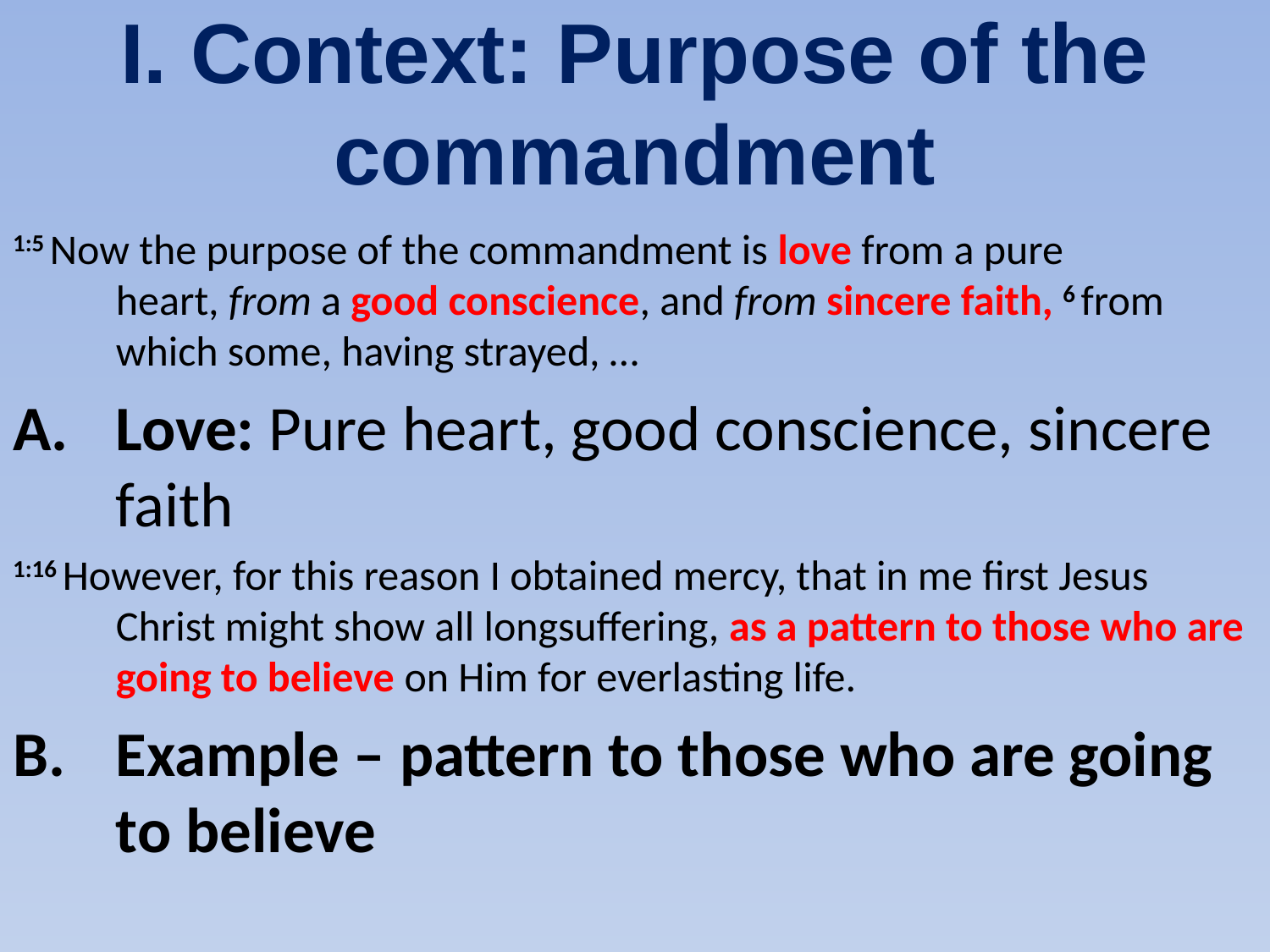

# I. Context: Purpose of the commandment
1:5 Now the purpose of the commandment is love from a pure heart, from a good conscience, and from sincere faith, 6 from which some, having strayed, …
Love: Pure heart, good conscience, sincere faith
1:16 However, for this reason I obtained mercy, that in me first Jesus Christ might show all longsuffering, as a pattern to those who are going to believe on Him for everlasting life.
Example – pattern to those who are going to believe